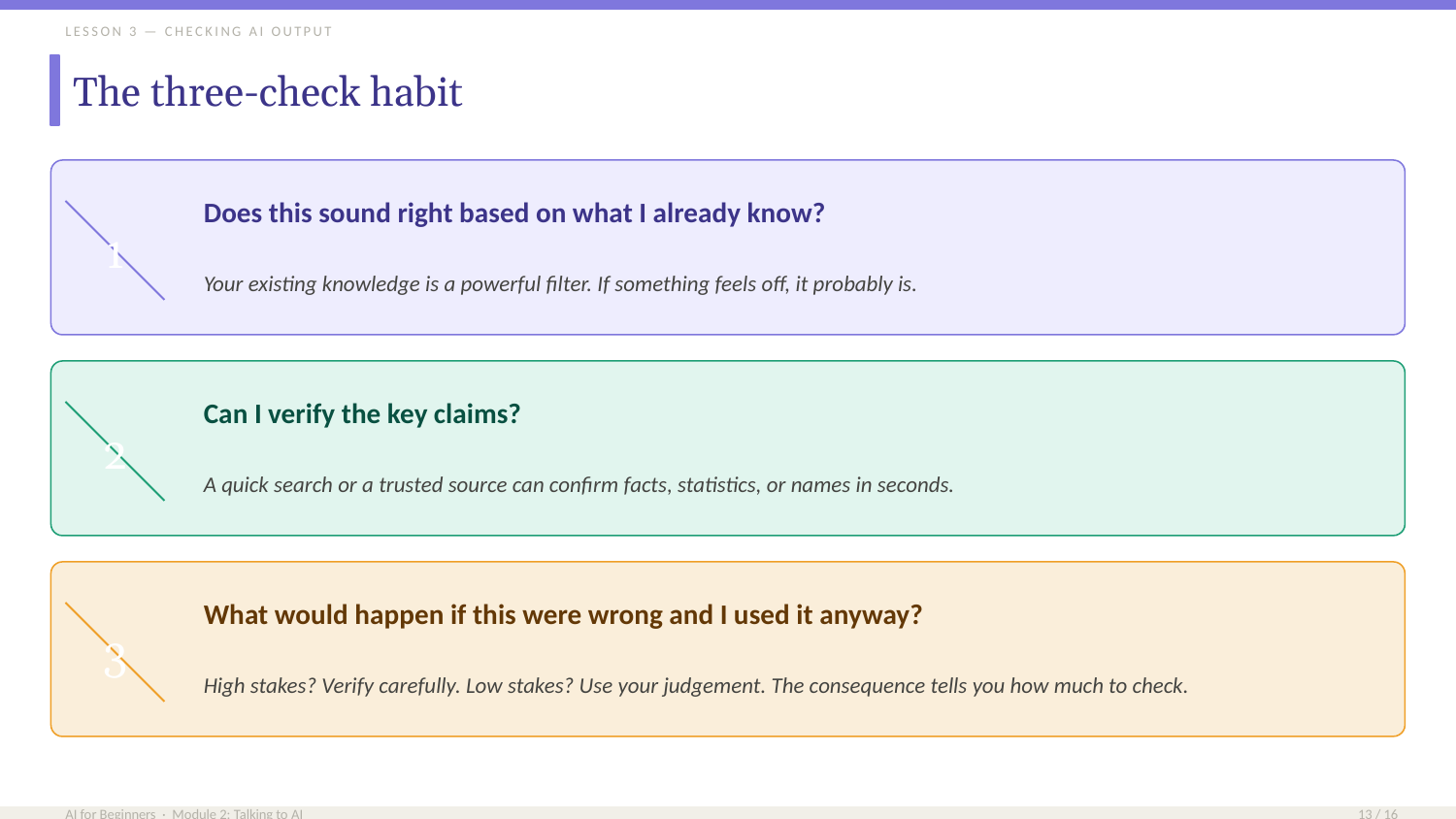

LESSON 3 — CHECKING AI OUTPUT
The three-check habit

Does this sound right based on what I already know?

1
Your existing knowledge is a powerful filter. If something feels off, it probably is.

Can I verify the key claims?

2
A quick search or a trusted source can confirm facts, statistics, or names in seconds.

What would happen if this were wrong and I used it anyway?

3
High stakes? Verify carefully. Low stakes? Use your judgement. The consequence tells you how much to check.

AI for Beginners  ·  Module 2: Talking to AI
13 / 16